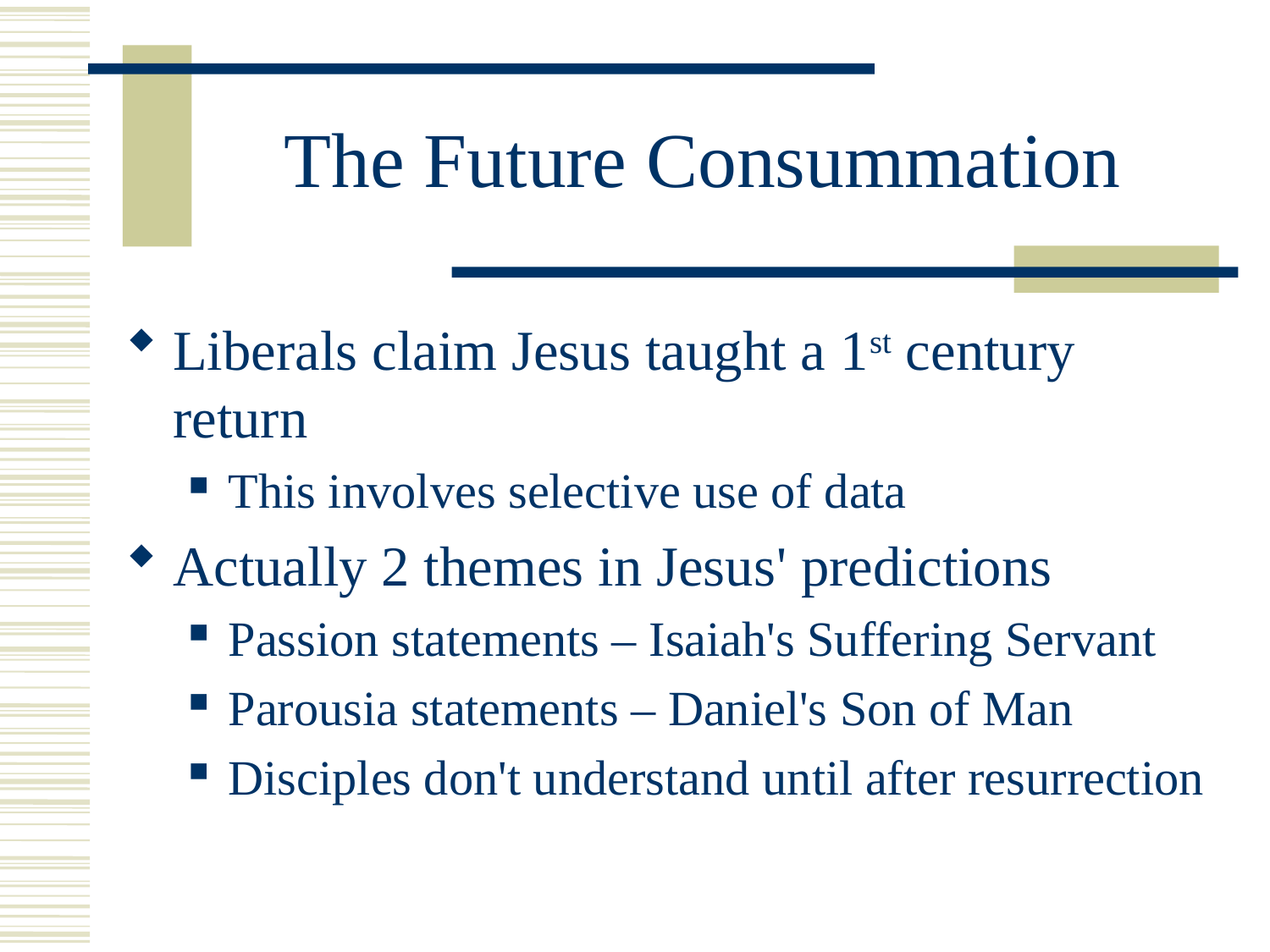

# The Future Consummation
Liberals claim Jesus taught a 1st century return
This involves selective use of data
Actually 2 themes in Jesus' predictions
Passion statements – Isaiah's Suffering Servant
Parousia statements – Daniel's Son of Man
Disciples don't understand until after resurrection